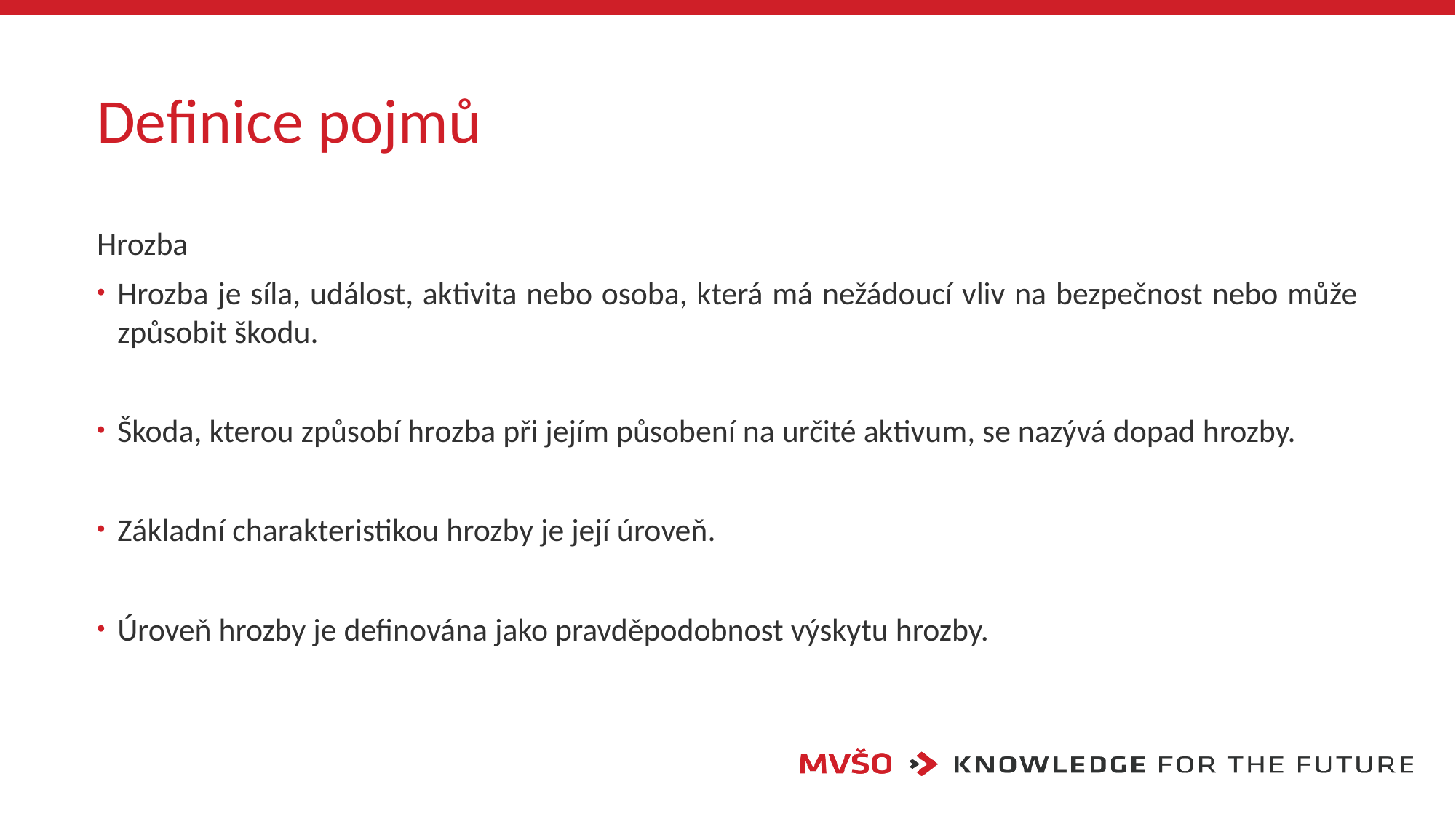

# Definice pojmů
Hrozba
Hrozba je síla, událost, aktivita nebo osoba, která má nežádoucí vliv na bezpečnost nebo může způsobit škodu.

Škoda, kterou způsobí hrozba při jejím působení na určité aktivum, se nazývá dopad hrozby.

Základní charakteristikou hrozby je její úroveň.

Úroveň hrozby je definována jako pravděpodobnost výskytu hrozby.